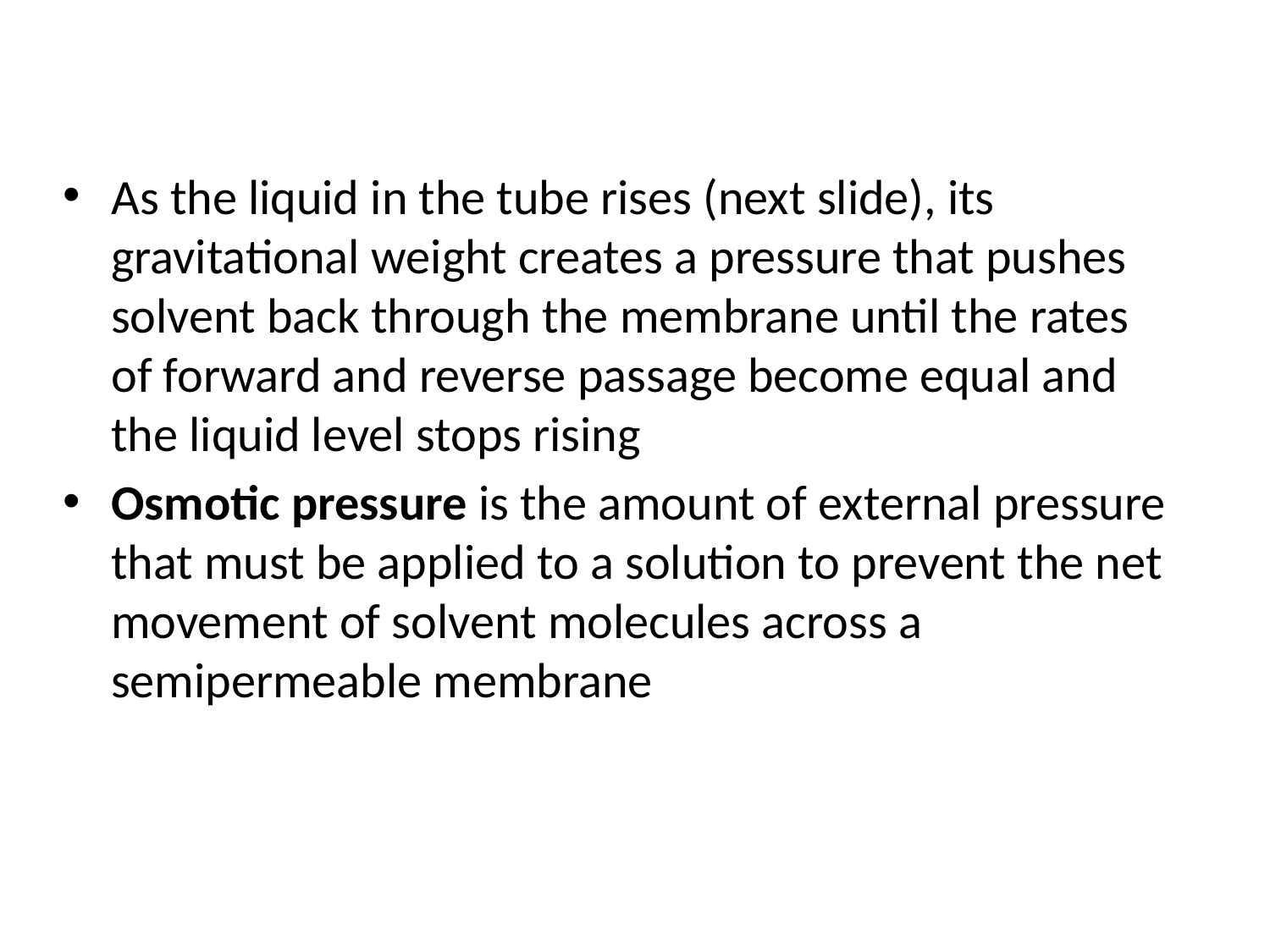

As the liquid in the tube rises (next slide), its gravitational weight creates a pressure that pushes solvent back through the membrane until the rates of forward and reverse passage become equal and the liquid level stops rising
Osmotic pressure is the amount of external pressure that must be applied to a solution to prevent the net movement of solvent molecules across a semipermeable membrane